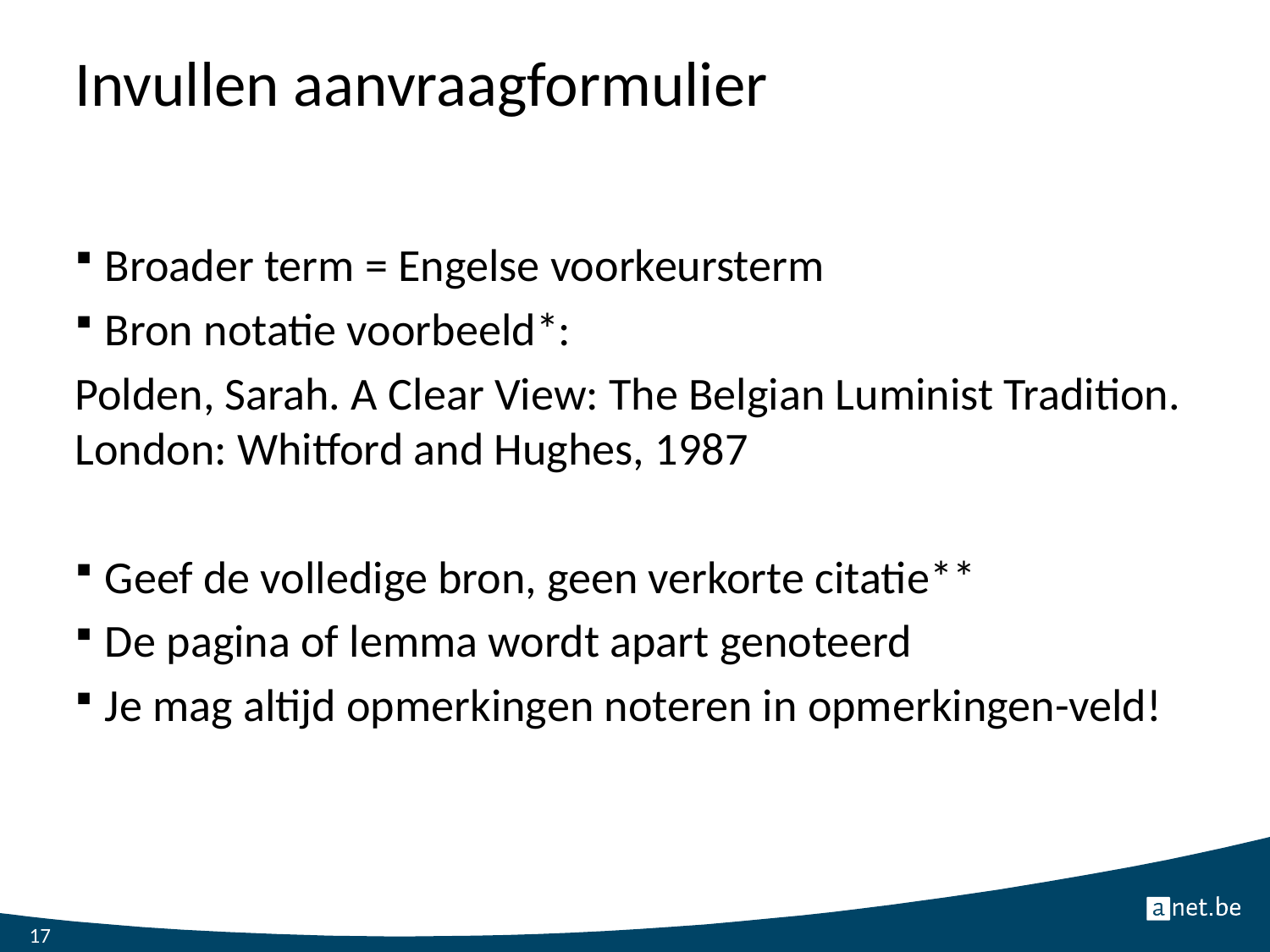

# Invullen aanvraagformulier

Broader term = Engelse voorkeursterm
Bron notatie voorbeeld*:
Polden, Sarah. A Clear View: The Belgian Luminist Tradition. London: Whitford and Hughes, 1987

Geef de volledige bron, geen verkorte citatie**
De pagina of lemma wordt apart genoteerd
Je mag altijd opmerkingen noteren in opmerkingen-veld!

17